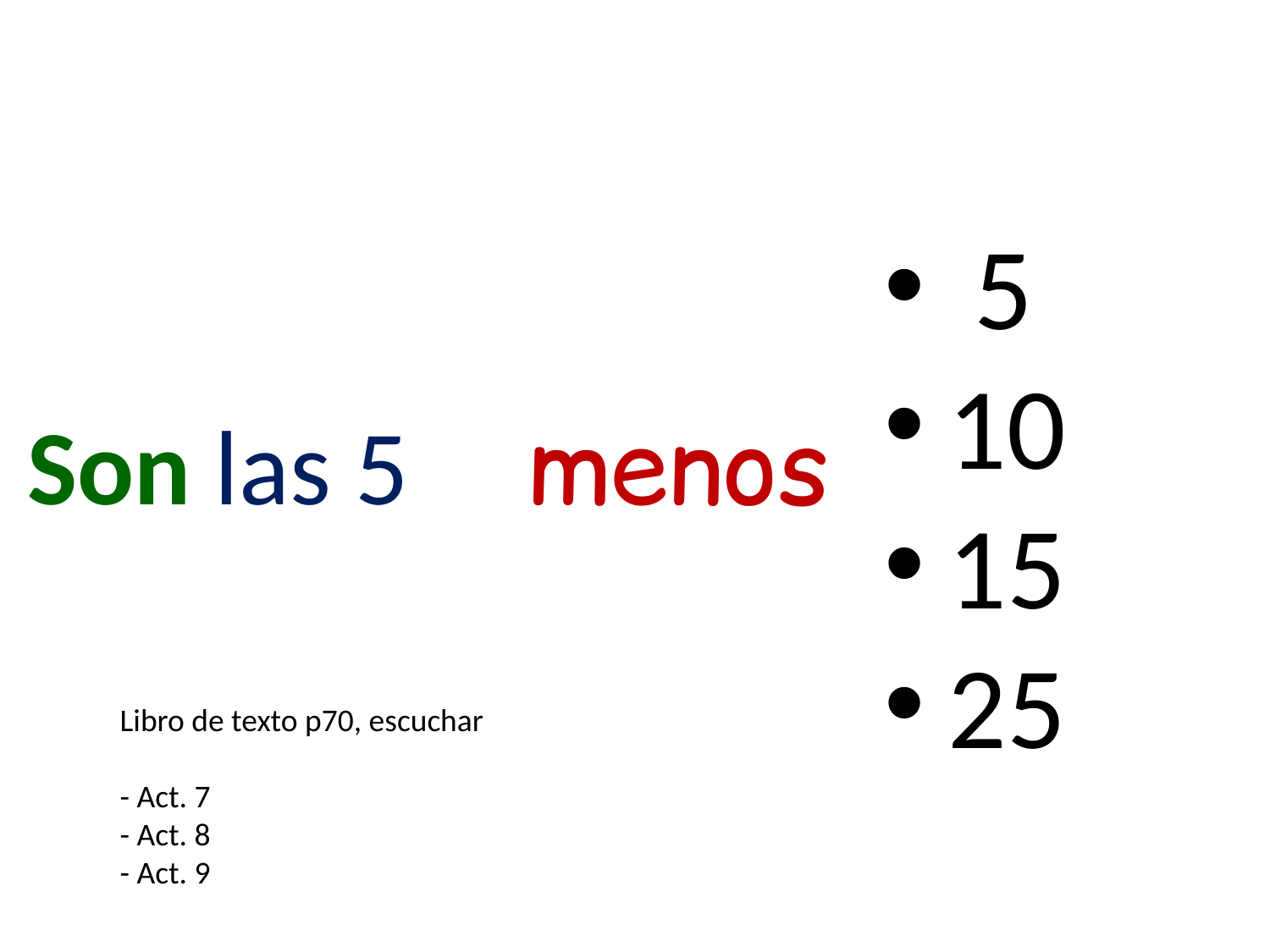

5
10
15
25

menos
Son las 5

Libro de texto p70, escuchar

- Act. 7
- Act. 8
- Act. 9